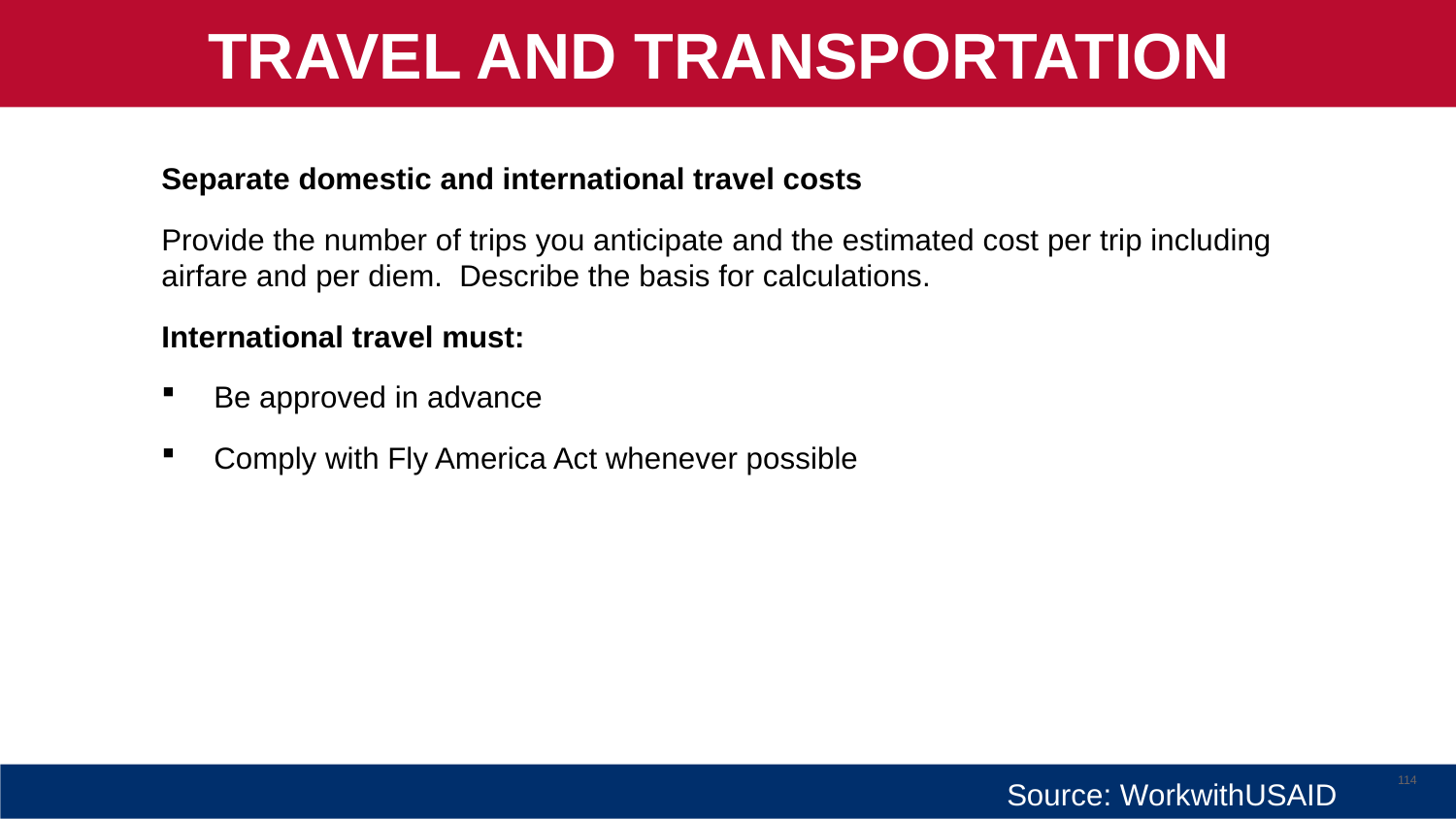

TRAVEL AND TRANSPORTATION
Separate domestic and international travel costs
Provide the number of trips you anticipate and the estimated cost per trip including airfare and per diem.  Describe the basis for calculations.
International travel must:
Be approved in advance
Comply with Fly America Act whenever possible
114
Source: WorkwithUSAID